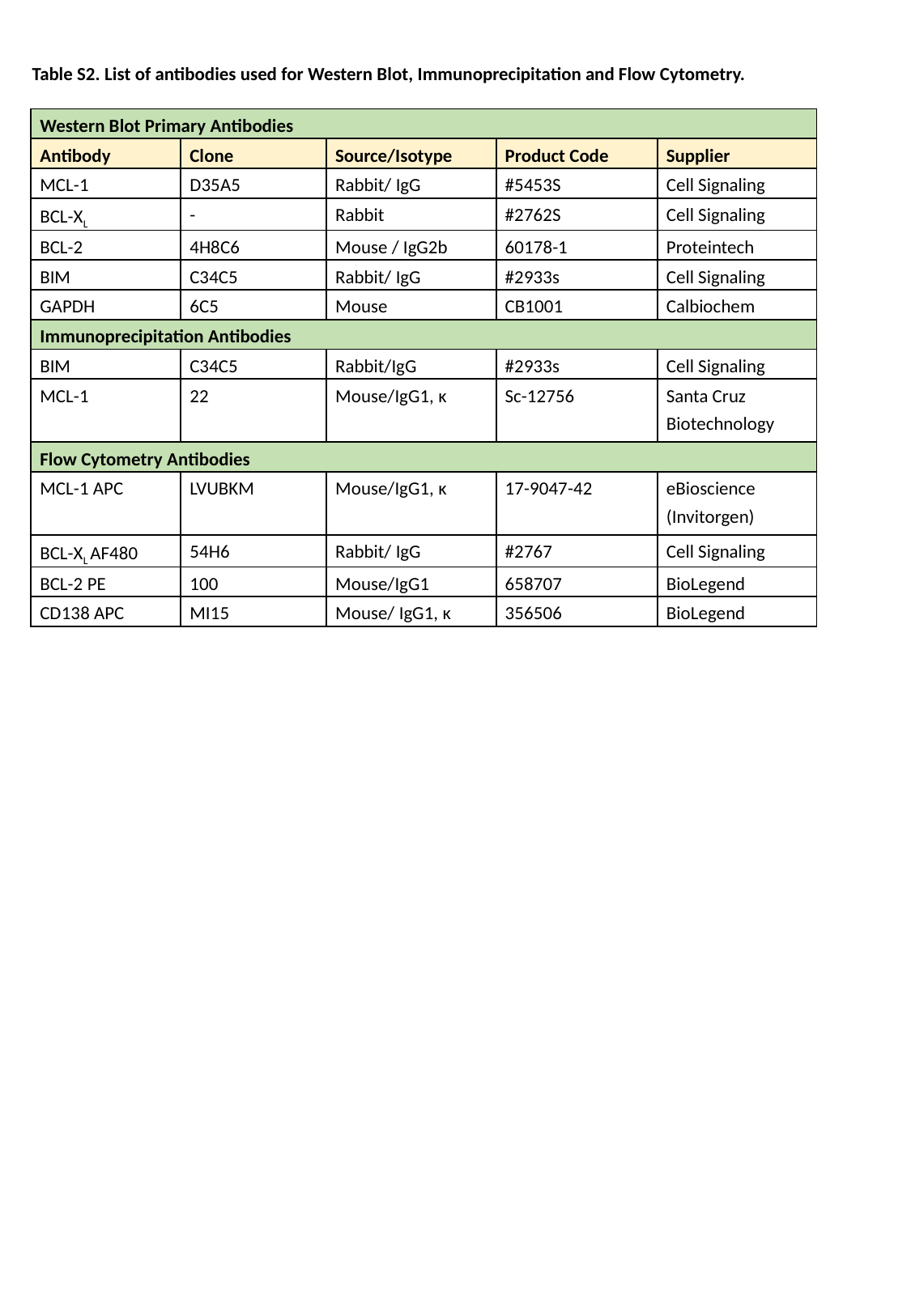

Table S2. List of antibodies used for Western Blot, Immunoprecipitation and Flow Cytometry.
| Western Blot Primary Antibodies |  |  |  |  |
| --- | --- | --- | --- | --- |
| Antibody | Clone | Source/Isotype | Product Code | Supplier |
| MCL-1 | D35A5 | Rabbit/ IgG | #5453S | Cell Signaling |
| BCL-XL | - | Rabbit | #2762S | Cell Signaling |
| BCL-2 | 4H8C6 | Mouse / IgG2b | 60178-1 | Proteintech |
| BIM | C34C5 | Rabbit/ IgG | #2933s | Cell Signaling |
| GAPDH | 6C5 | Mouse | CB1001 | Calbiochem |
| Immunoprecipitation Antibodies |  |  |  |  |
| BIM | C34C5 | Rabbit/IgG | #2933s | Cell Signaling |
| MCL-1 | 22 | Mouse/IgG1, ĸ | Sc-12756 | Santa Cruz Biotechnology |
| Flow Cytometry Antibodies |  |  |  |  |
| MCL-1 APC | LVUBKM | Mouse/IgG1, ĸ | 17-9047-42 | eBioscience (Invitorgen) |
| BCL-XL AF480 | 54H6 | Rabbit/ IgG | #2767 | Cell Signaling |
| BCL-2 PE | 100 | Mouse/IgG1 | 658707 | BioLegend |
| CD138 APC | MI15 | Mouse/ IgG1, ĸ | 356506 | BioLegend |